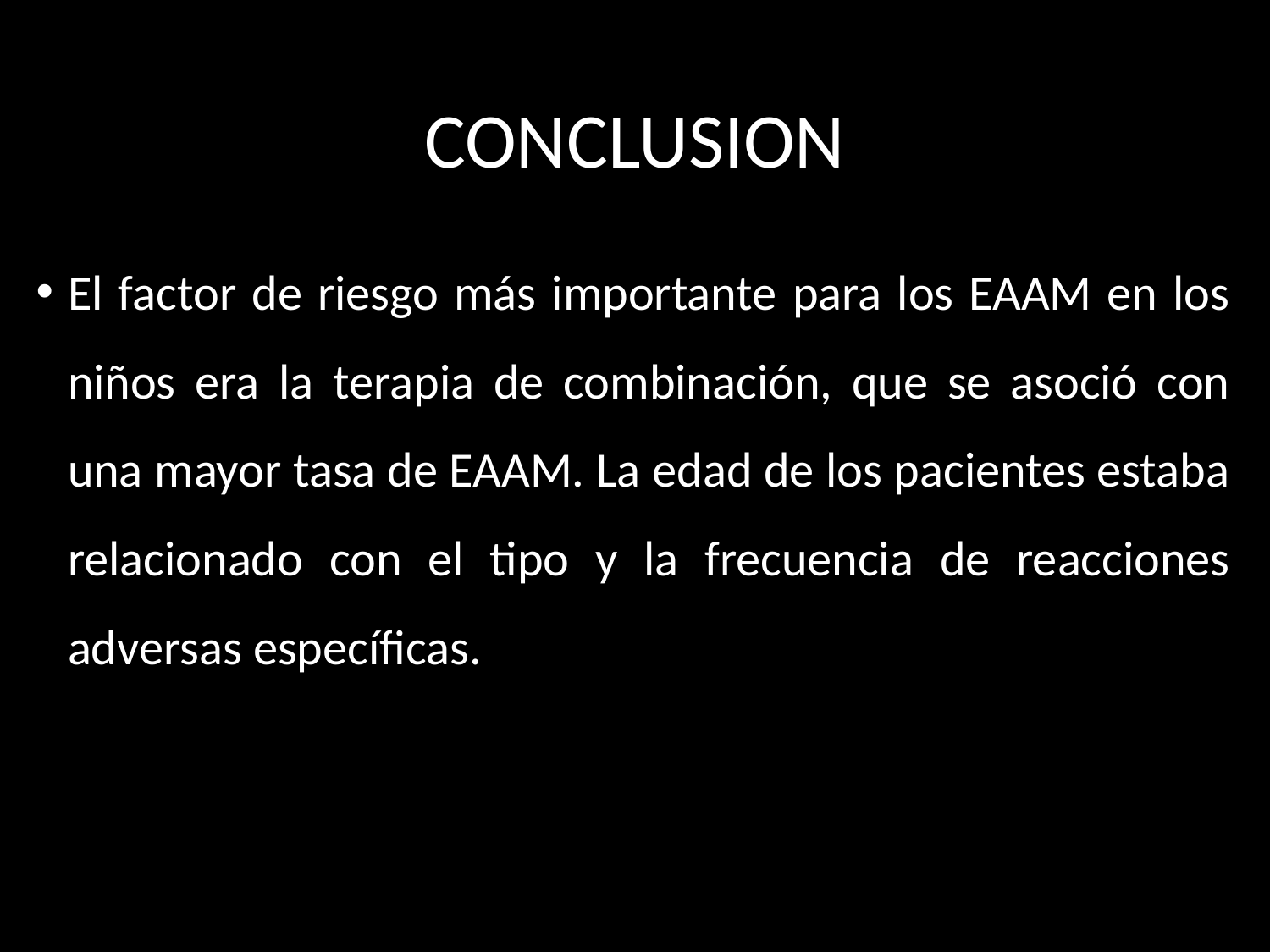

# CONCLUSION
El factor de riesgo más importante para los EAAM en los niños era la terapia de combinación, que se asoció con una mayor tasa de EAAM. La edad de los pacientes estaba relacionado con el tipo y la frecuencia de reacciones adversas específicas.